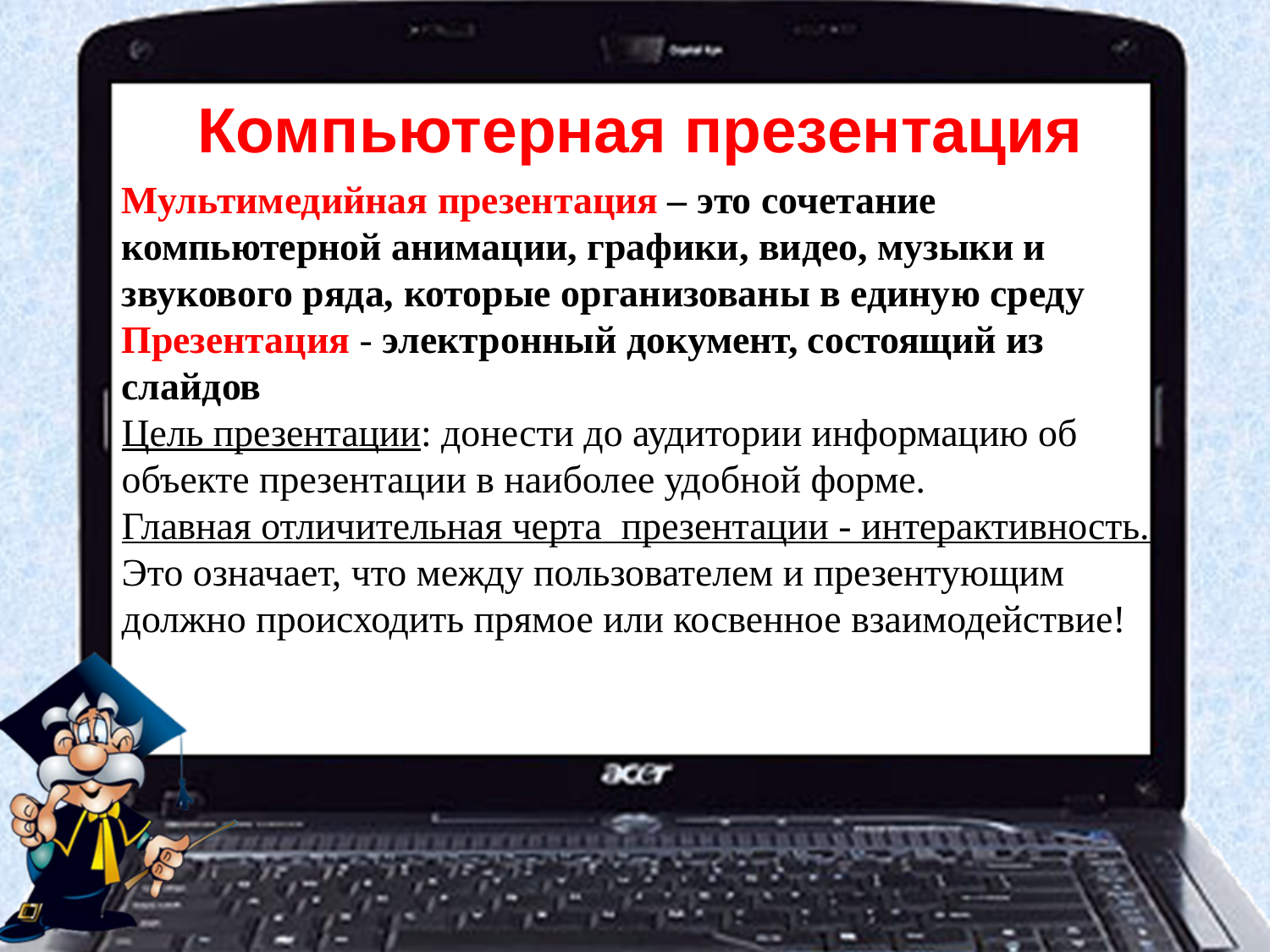

# Компьютерная презентация
Мультимедийная презентация – это сочетание компьютерной анимации, графики, видео, музыки и звукового ряда, которые организованы в единую среду
Презентация - электронный документ, состоящий из слайдов
Цель презентации: донести до аудитории информацию об объекте презентации в наиболее удобной форме.
Главная отличительная черта  презентации - интерактивность. Это означает, что между пользователем и презентующим должно происходить прямое или косвенное взаимодействие!